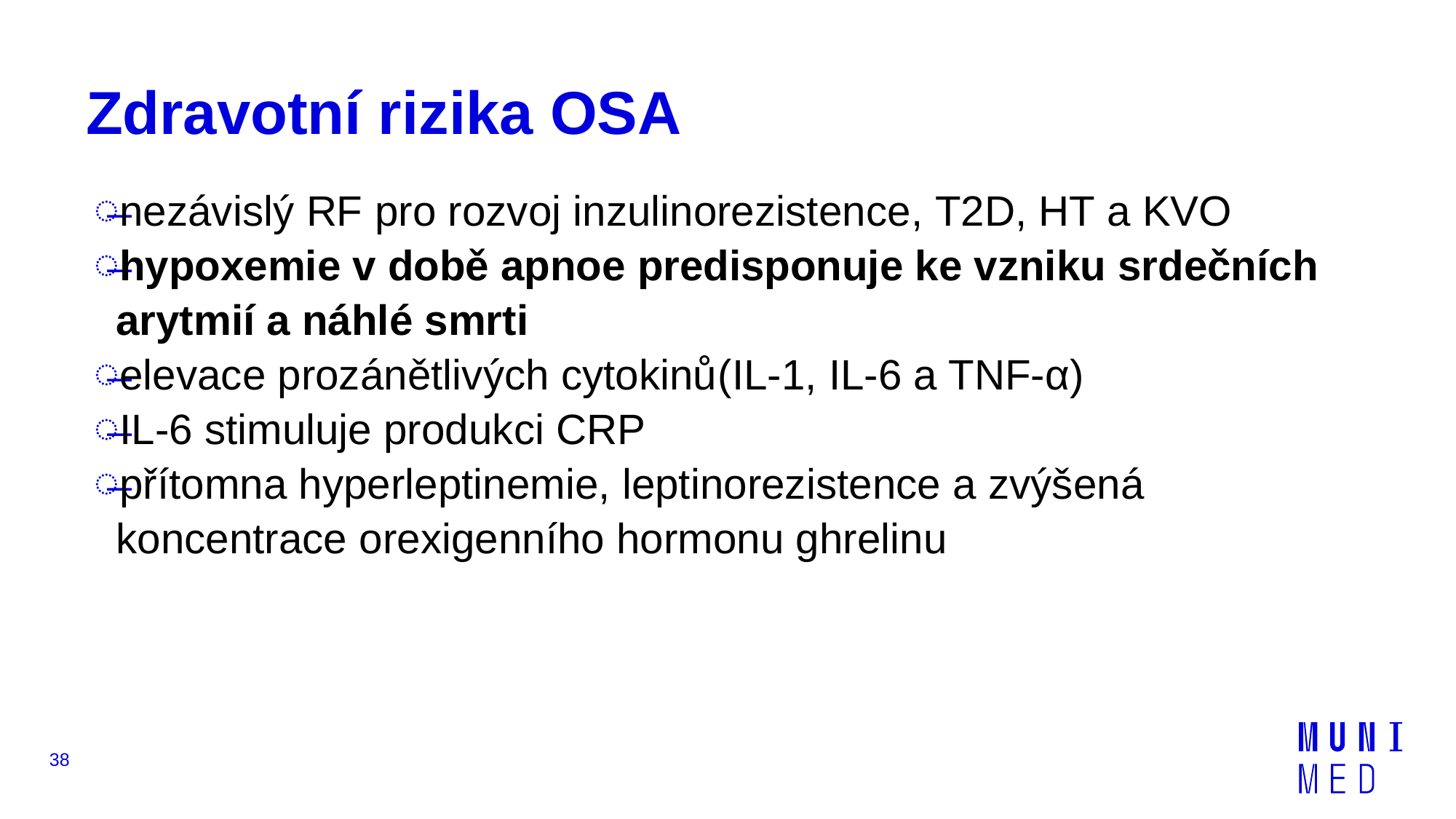

# Zdravotní rizika OSA
nezávislý RF pro rozvoj inzulinorezistence, T2D, HT a KVO
hypoxemie v době apnoe predisponuje ke vzniku srdečních arytmií a náhlé smrti
elevace prozánětlivých cytokinů(IL-1, IL-6 a TNF-α)
IL-6 stimuluje produkci CRP
přítomna hyperleptinemie, leptinorezistence a zvýšená koncentrace orexigenního hormonu ghrelinu
38